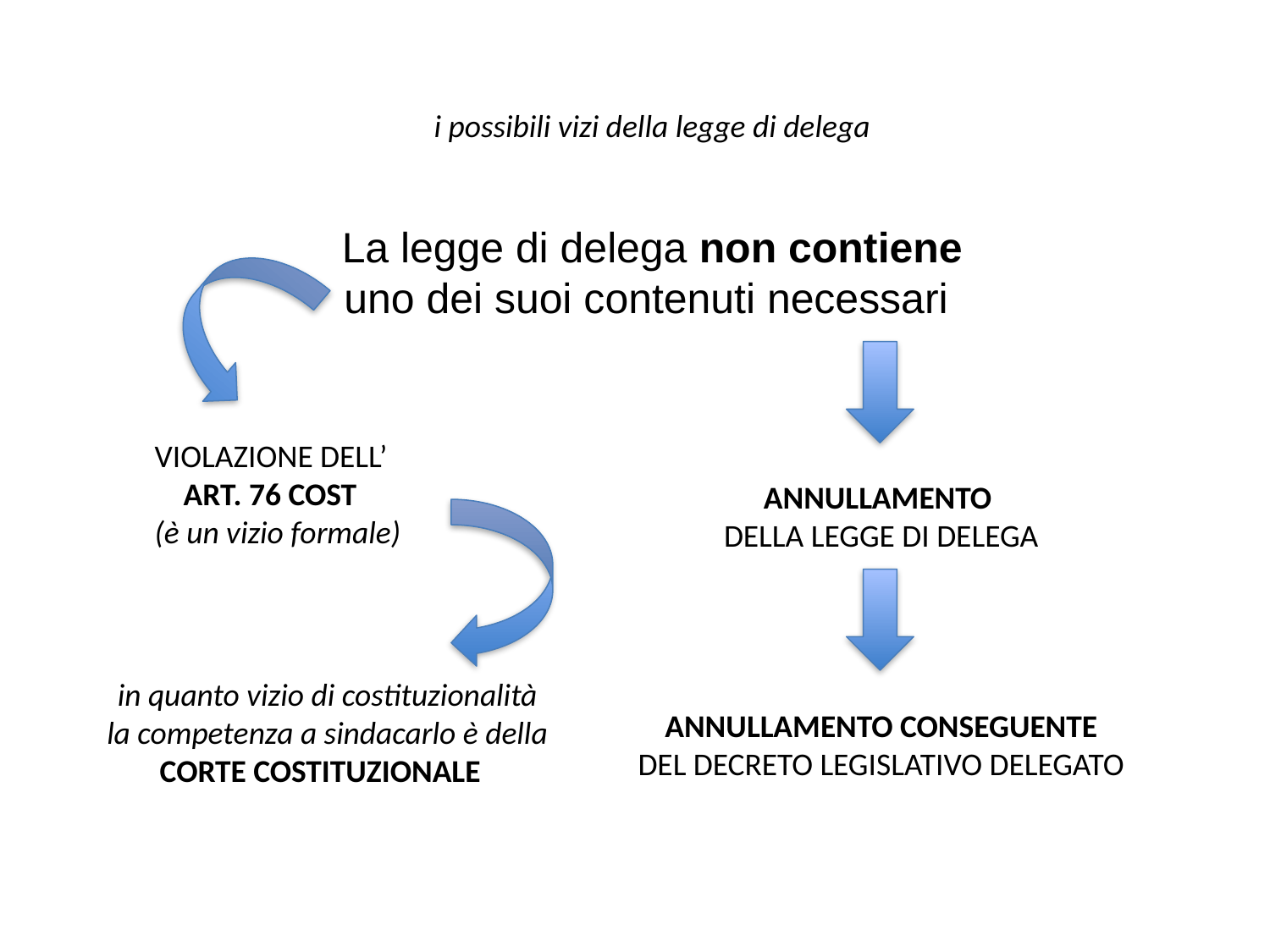

i possibili vizi della legge di delega

La legge di delega non contiene
uno dei suoi contenuti necessari

VIOLAZIONE DELL’
    ART. 76 COST
(è un vizio formale)

ANNULLAMENTO
DELLA LEGGE DI DELEGA

ANNULLAMENTO CONSEGUENTE
DEL DECRETO LEGISLATIVO DELEGATO

in quanto vizio di costituzionalità
la competenza a sindacarlo è della
CORTE COSTITUZIONALE